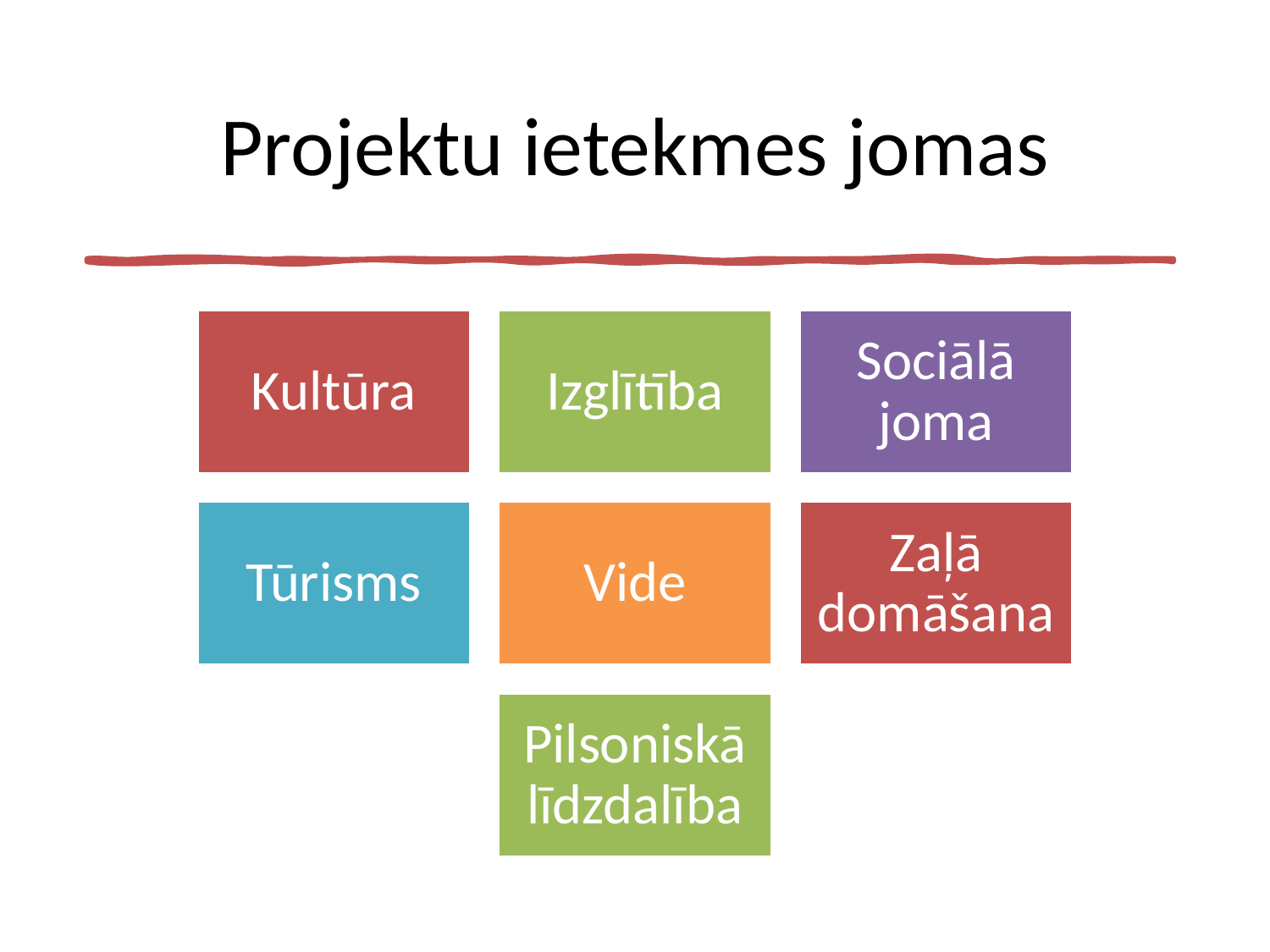

# Projektu ietekmes jomas

Kultūra
Izglītība
Sociālā joma
Tūrisms
Vide
Zaļā domāšana
Pilsoniskā līdzdalība